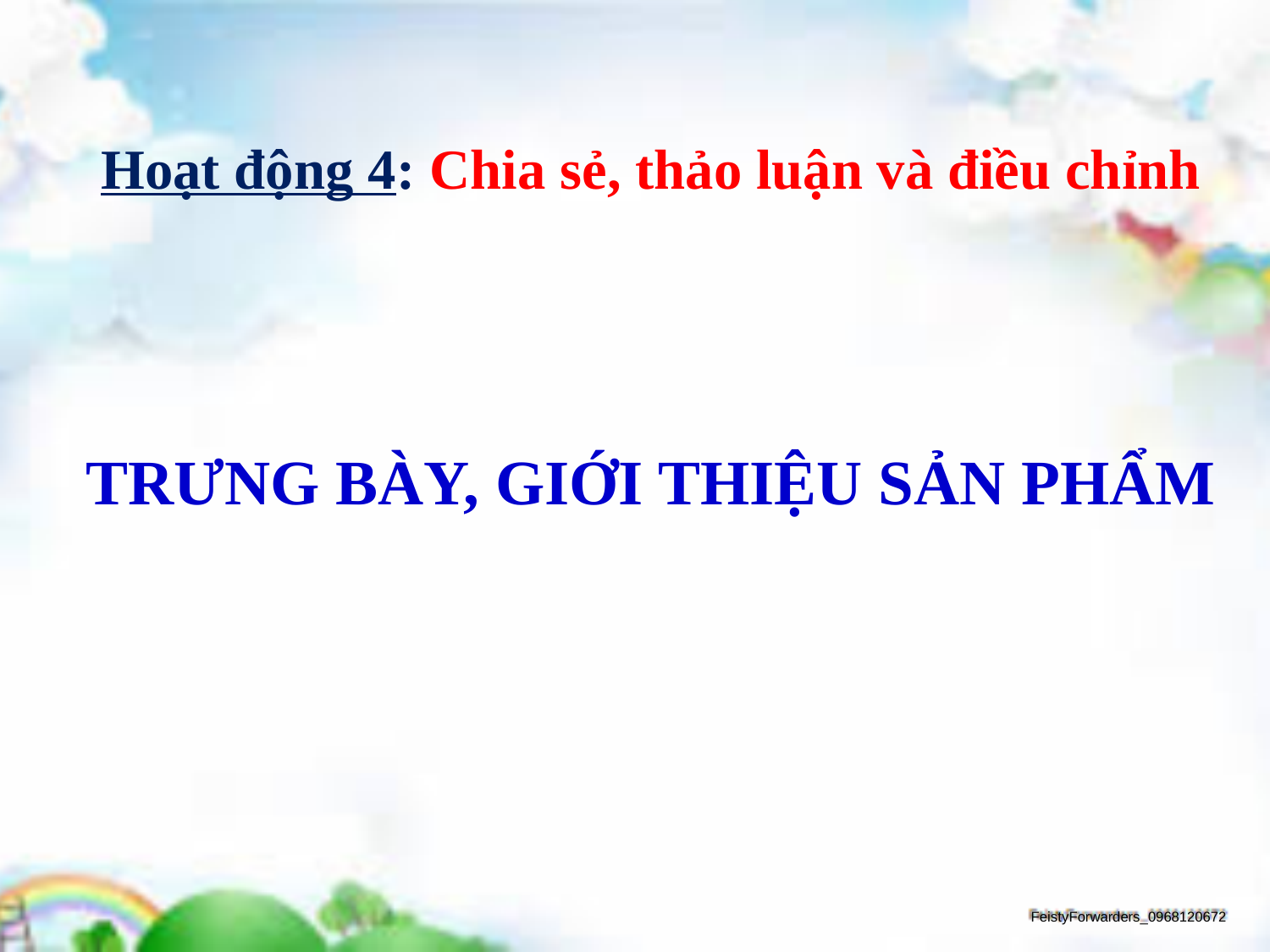

Hoạt động 4: Chia sẻ, thảo luận và điều chỉnh
TRƯNG BÀY, GIỚI THIỆU SẢN PHẨM